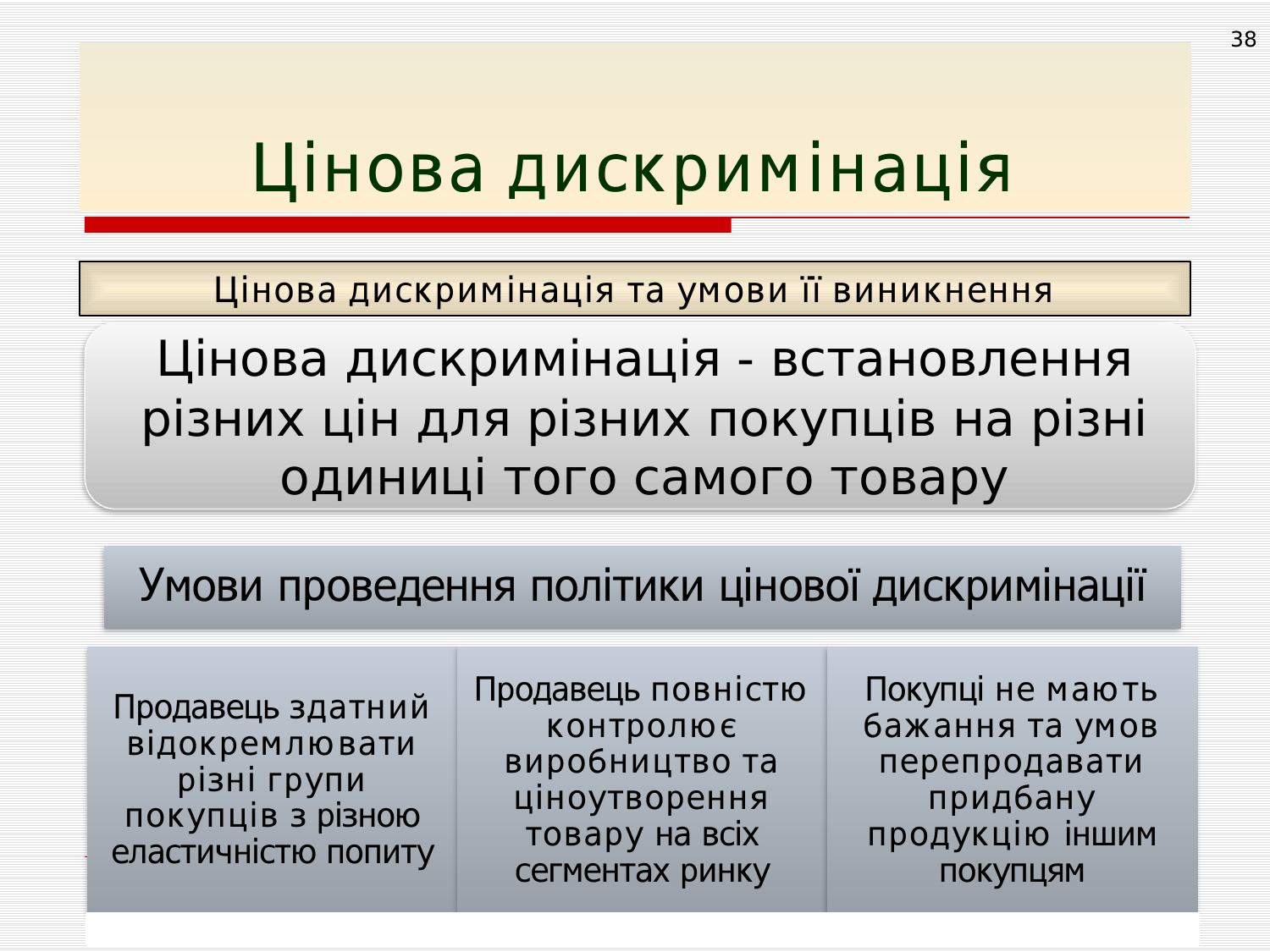

38
# Цінова дискримінація

Цінова дискримінація та умови її виникнення
Цінова дискримінація - встановлення різних цін для різних покупців на різні одиниці того самого товару
Умови проведення політики цінової дискримінації
Продавець здатний відокремлювати різні групи покупців з різною еластичністю попиту
Продавець повністю контролює виробництво та ціноутворення товару на всіх сегментах ринку
Покупці не мають бажання та умов перепродавати придбану продукцію іншим покупцям